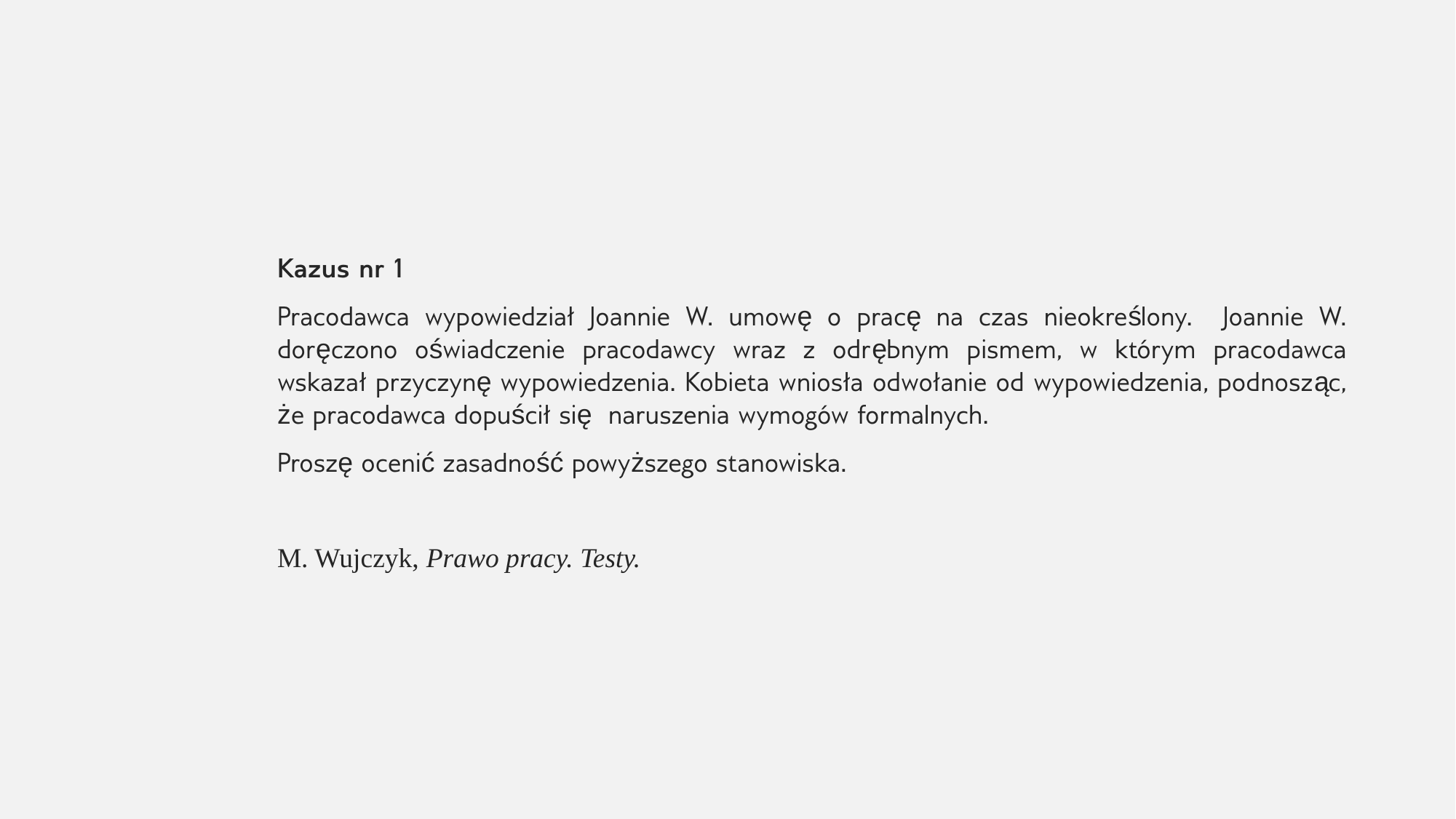

Kazus nr 1
Pracodawca wypowiedział Joannie W. umowę o pracę na czas nieokreślony.  Joannie W. doręczono oświadczenie pracodawcy wraz z odrębnym pismem, w którym pracodawca wskazał przyczynę wypowiedzenia. Kobieta wniosła odwołanie od wypowiedzenia, podnosząc, że pracodawca dopuścił się  naruszenia wymogów formalnych.
Proszę ocenić zasadność powyższego stanowiska.

M. Wujczyk, Prawo pracy. Testy.